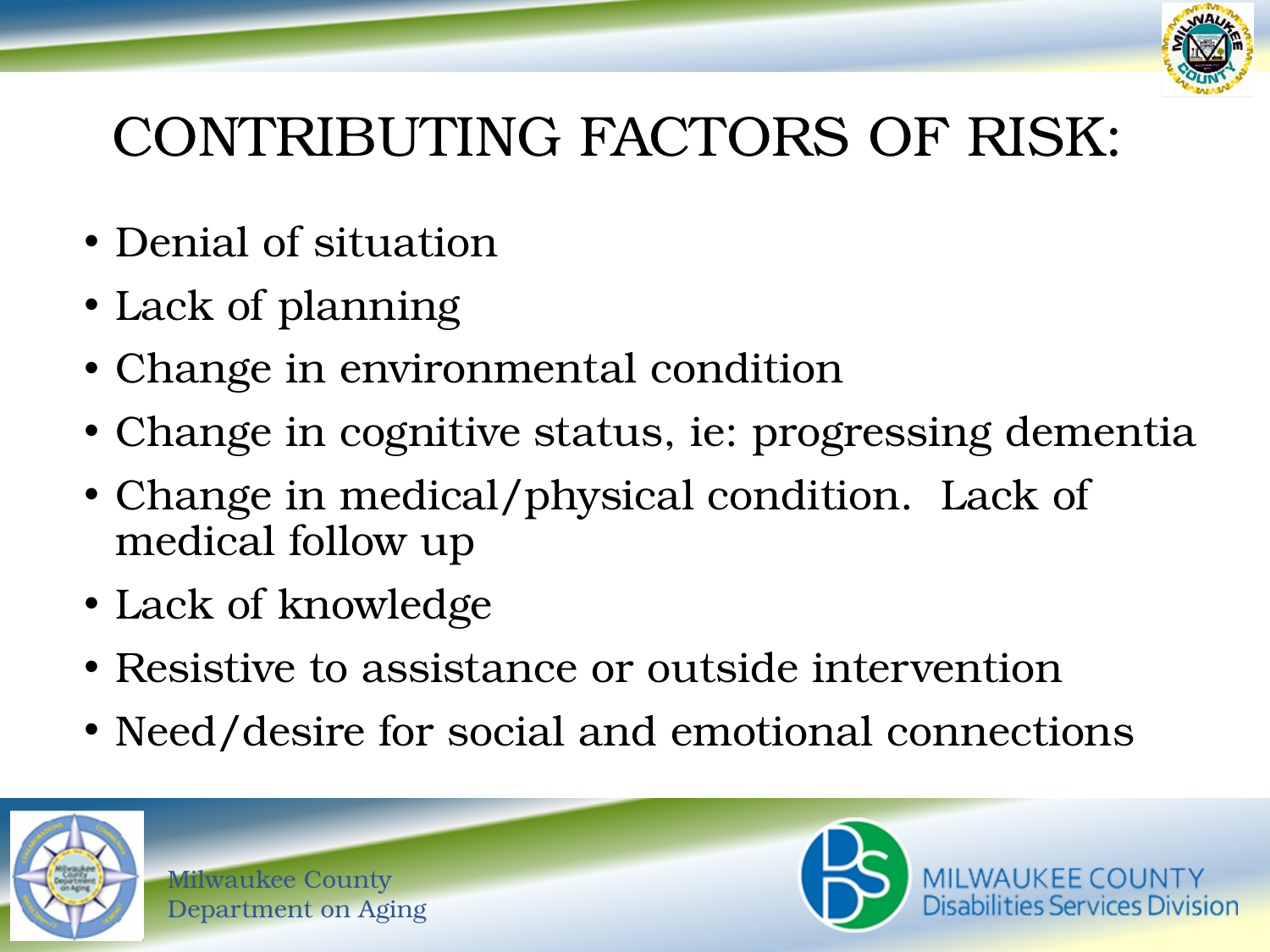

# CONTRIBUTING FACTORS OF RISK:
Denial of situation
Lack of planning
Change in environmental condition
Change in cognitive status, ie: progressing dementia
Change in medical/physical condition.  Lack of medical follow up
Lack of knowledge
Resistive to assistance or outside intervention
Need/desire for social and emotional connections